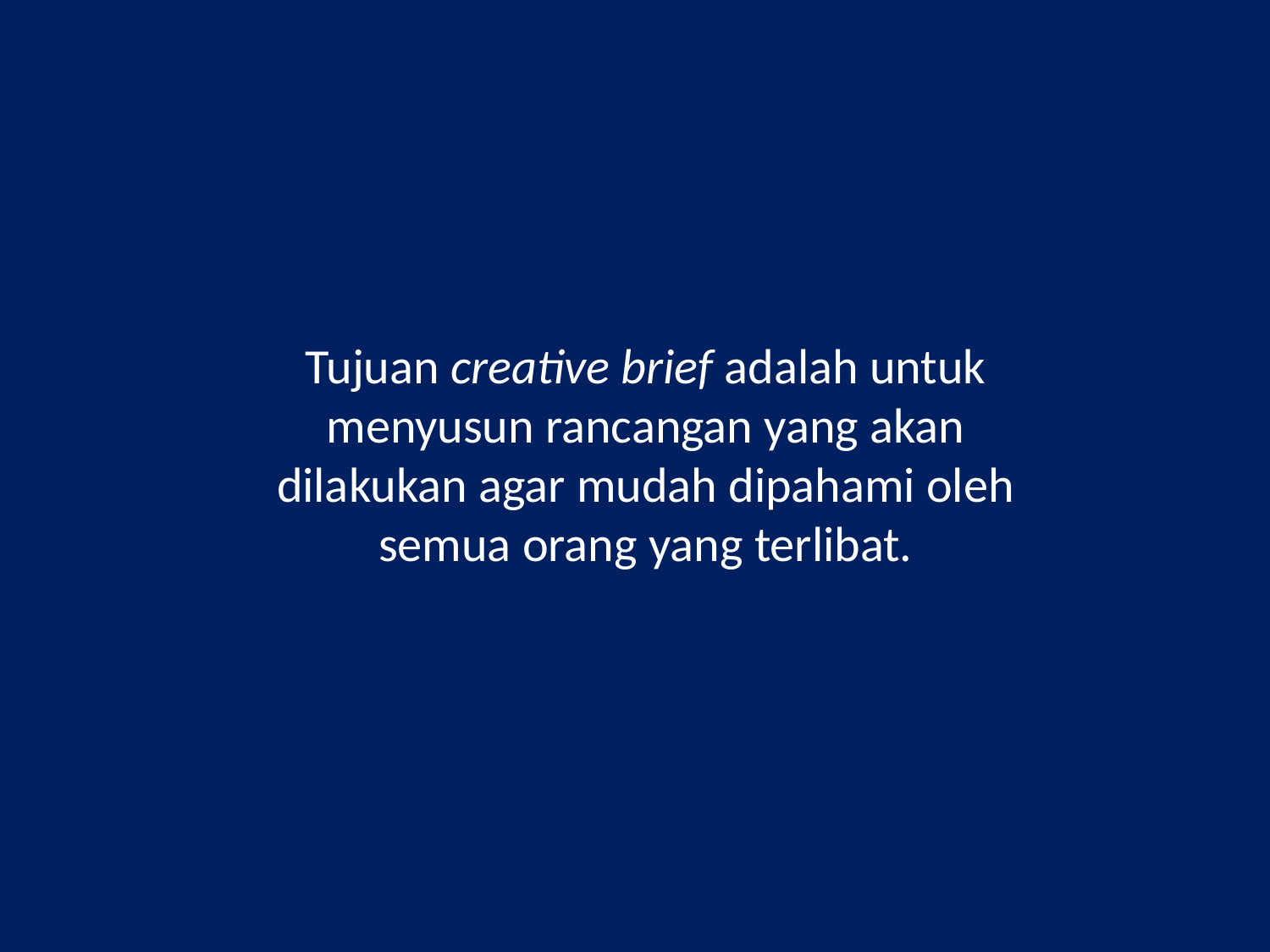

Tujuan creative brief adalah untuk menyusun rancangan yang akan dilakukan agar mudah dipahami oleh semua orang yang terlibat.